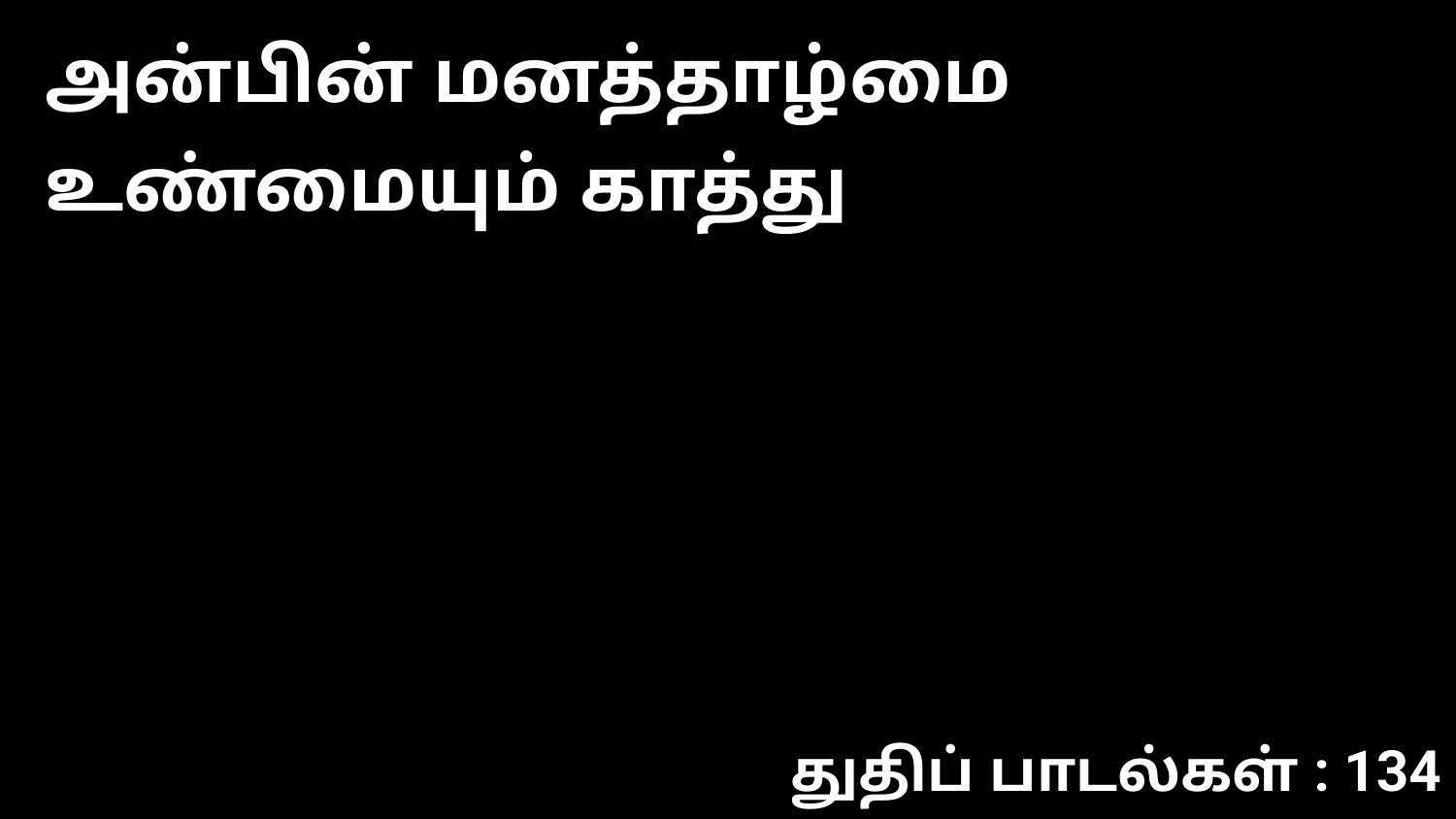

அன்பின் மனத்தாழ்மை உண்மையும் காத்து
துதிப் பாடல்கள் : 134